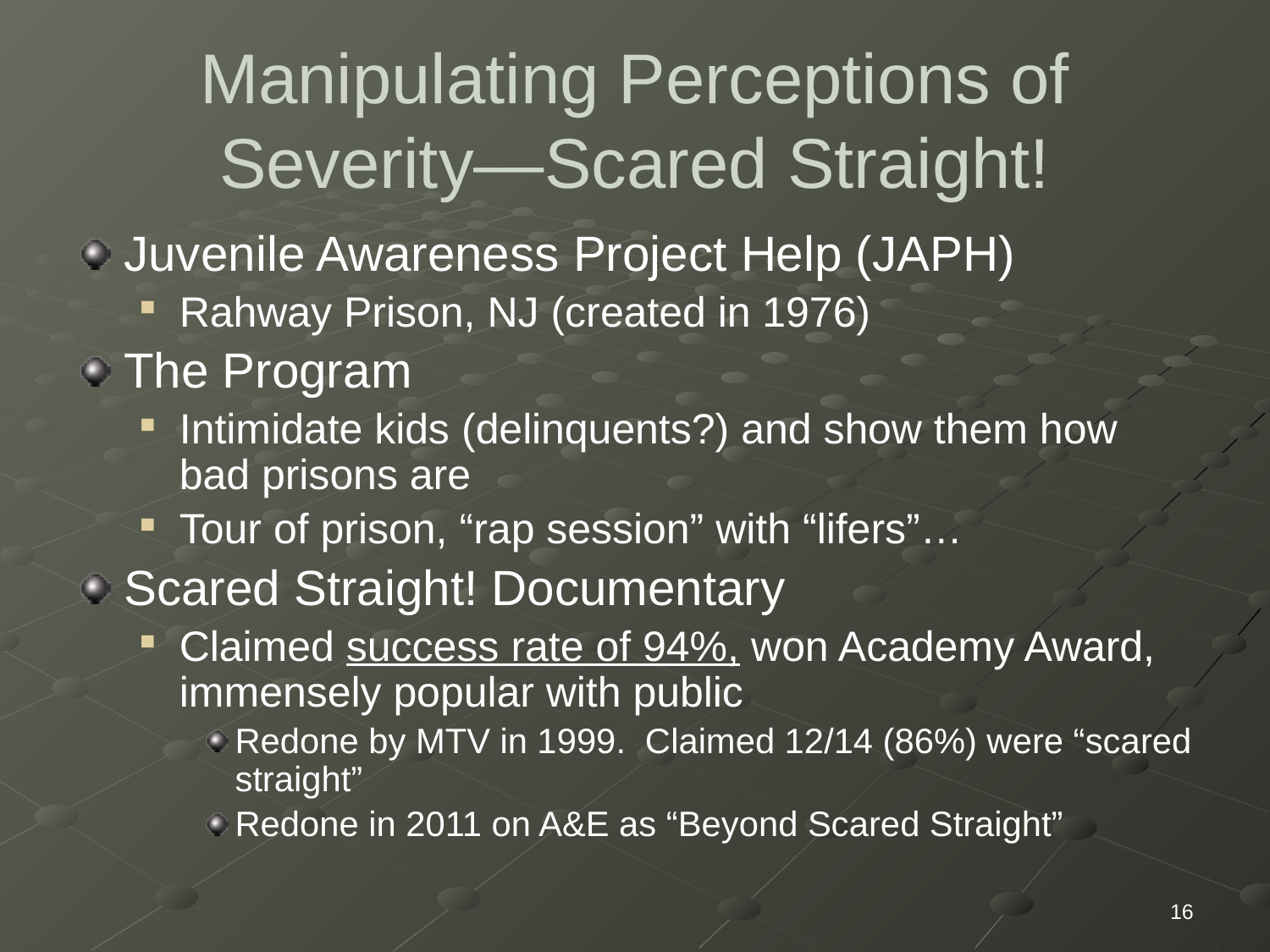

# Manipulating Perceptions of Severity—Scared Straight!
Juvenile Awareness Project Help (JAPH)
Rahway Prison, NJ (created in 1976)
The Program
Intimidate kids (delinquents?) and show them how bad prisons are
Tour of prison, “rap session” with “lifers”…
Scared Straight! Documentary
Claimed success rate of 94%, won Academy Award, immensely popular with public
Redone by MTV in 1999.  Claimed 12/14 (86%) were “scared straight”
Redone in 2011 on A&E as “Beyond Scared Straight”

16